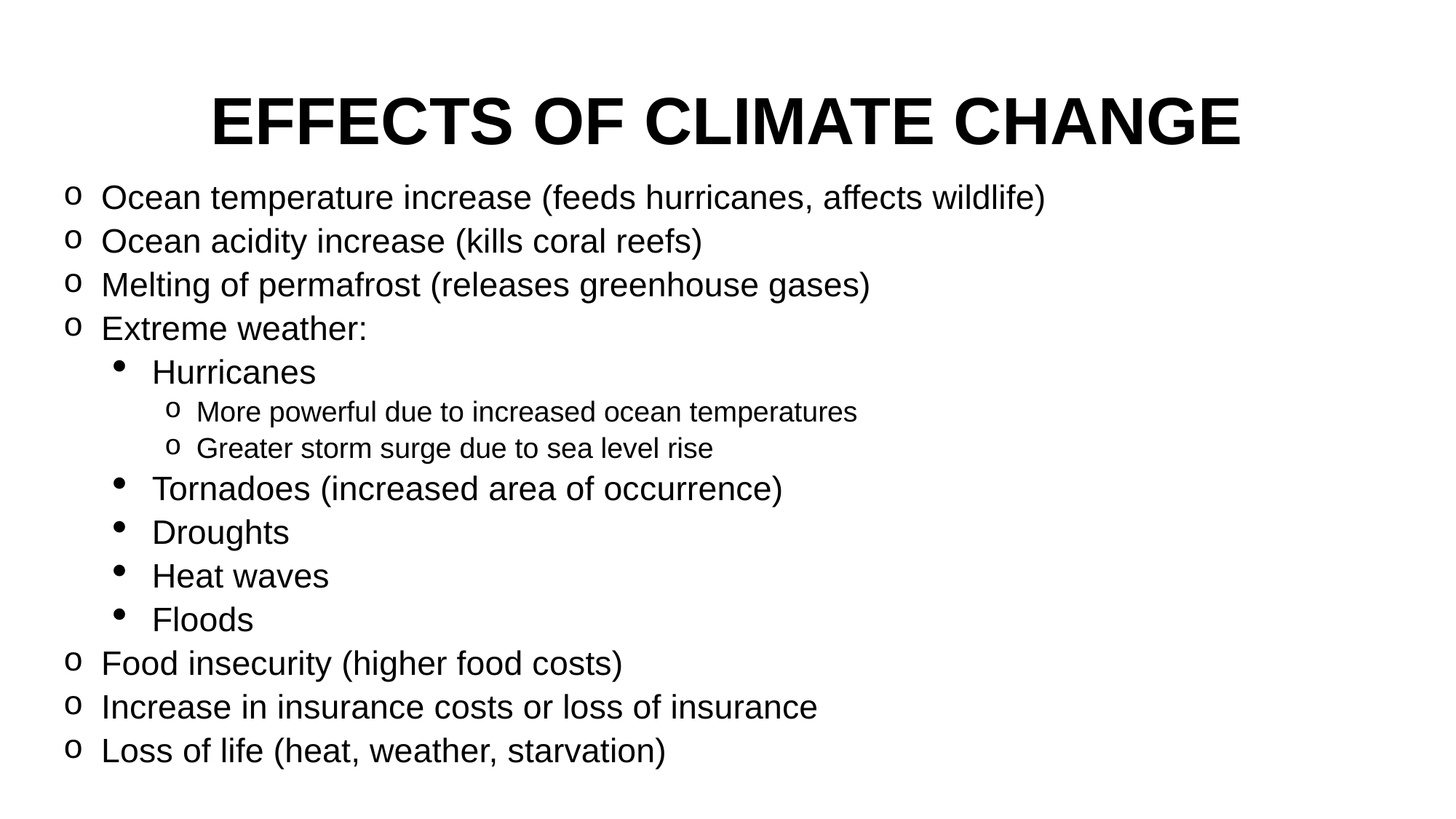

# EFFECTS OF CLIMATE CHANGE
Ocean temperature increase (feeds hurricanes, affects wildlife)
Ocean acidity increase (kills coral reefs)
Melting of permafrost (releases greenhouse gases)
Extreme weather:
Hurricanes
More powerful due to increased ocean temperatures
Greater storm surge due to sea level rise
Tornadoes (increased area of occurrence)
Droughts
Heat waves
Floods
Food insecurity (higher food costs)
Increase in insurance costs or loss of insurance
Loss of life (heat, weather, starvation)